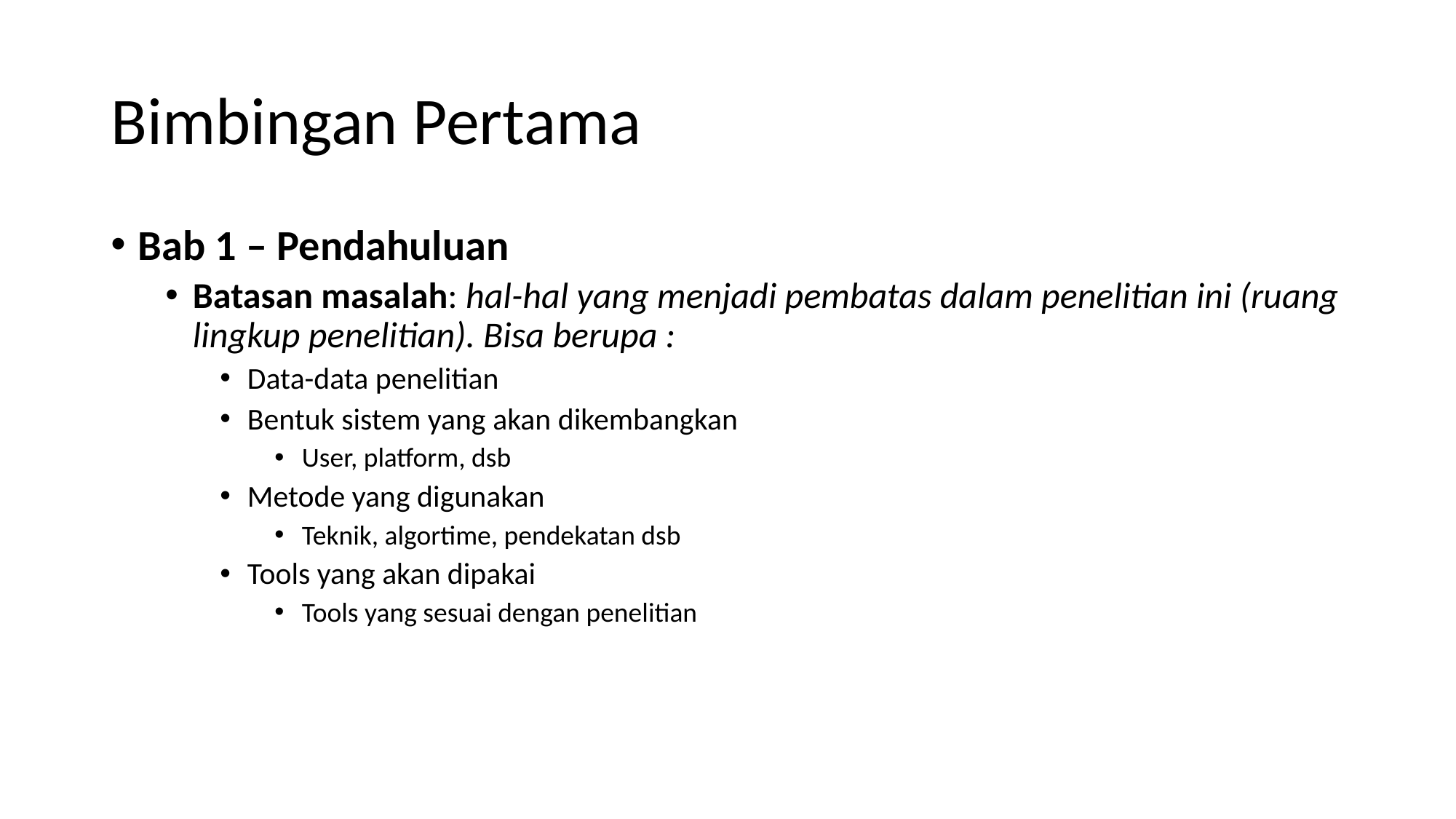

# Bimbingan Pertama
Bab 1 – Pendahuluan
Batasan masalah: hal-hal yang menjadi pembatas dalam penelitian ini (ruang lingkup penelitian). Bisa berupa :
Data-data penelitian
Bentuk sistem yang akan dikembangkan
User, platform, dsb
Metode yang digunakan
Teknik, algortime, pendekatan dsb
Tools yang akan dipakai
Tools yang sesuai dengan penelitian